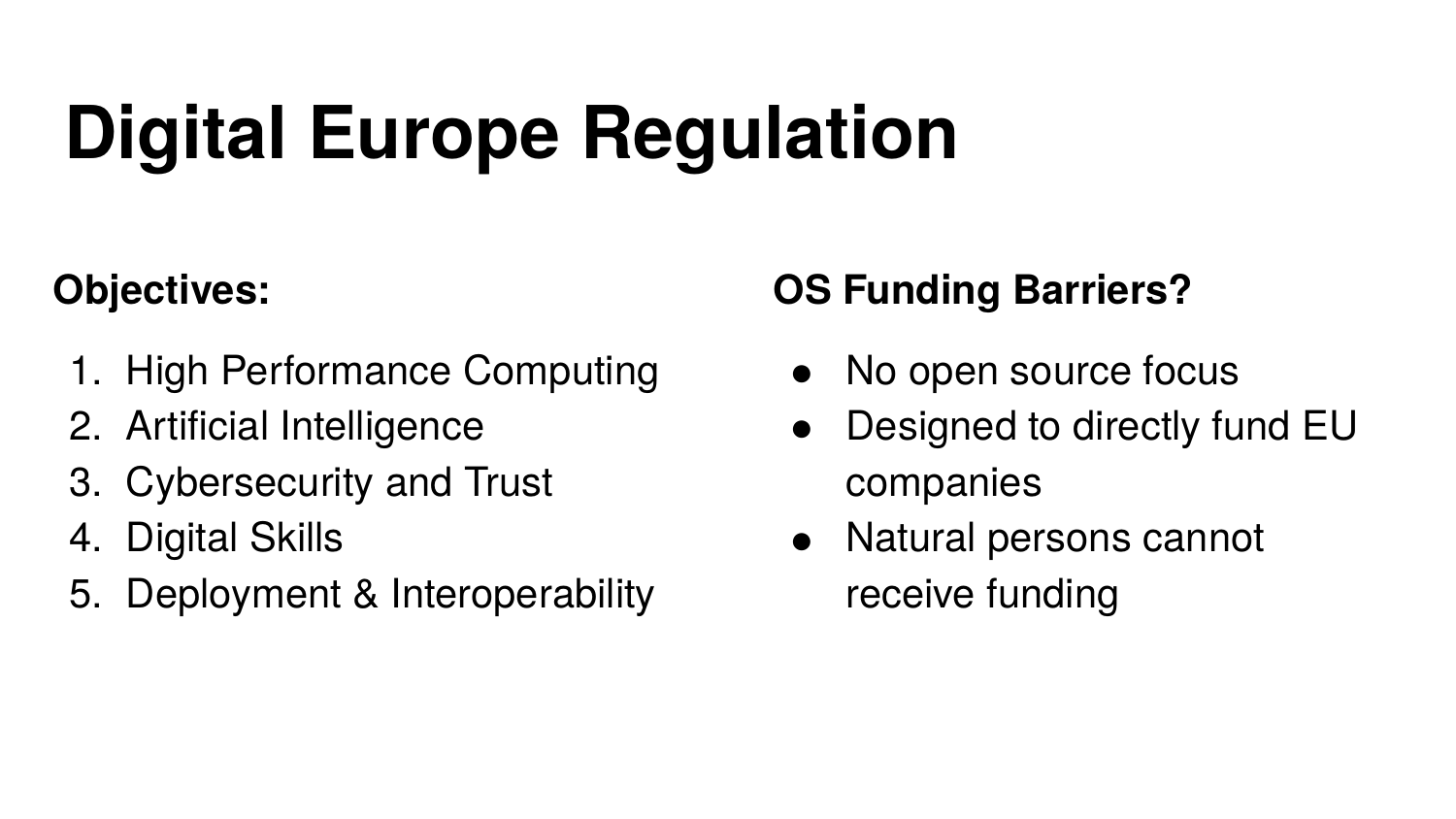

# Digital Europe Regulation
Objectives:
High Performance Computing
Artificial Intelligence
Cybersecurity and Trust
Digital Skills
Deployment & Interoperability
OS Funding Barriers?
No open source focus
Designed to directly fund EU companies
Natural persons cannot receive funding